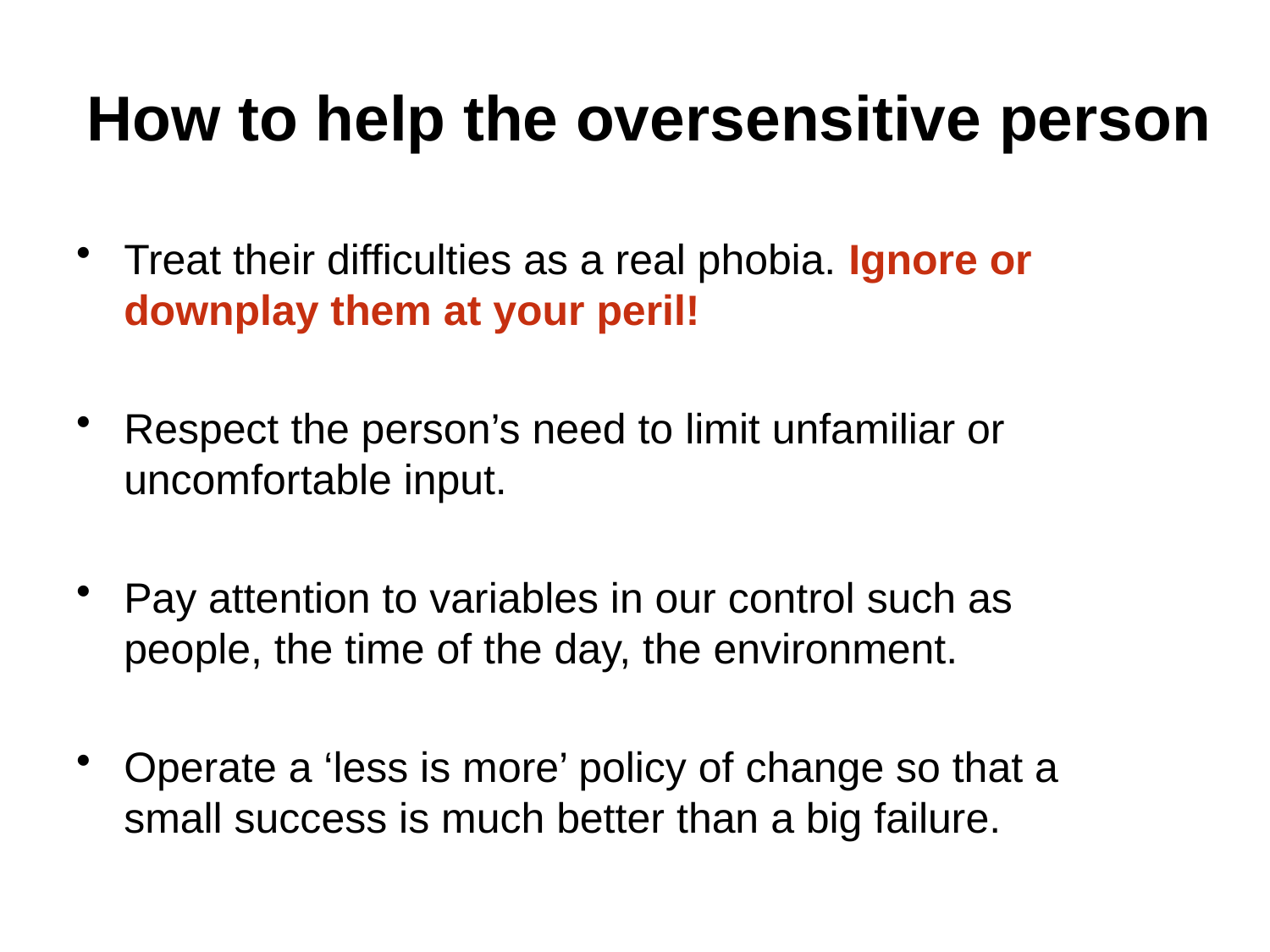

# How to help the oversensitive person
Treat their difficulties as a real phobia. Ignore or downplay them at your peril!

Respect the person’s need to limit unfamiliar or uncomfortable input.

Pay attention to variables in our control such as people, the time of the day, the environment.

Operate a ‘less is more’ policy of change so that a small success is much better than a big failure.